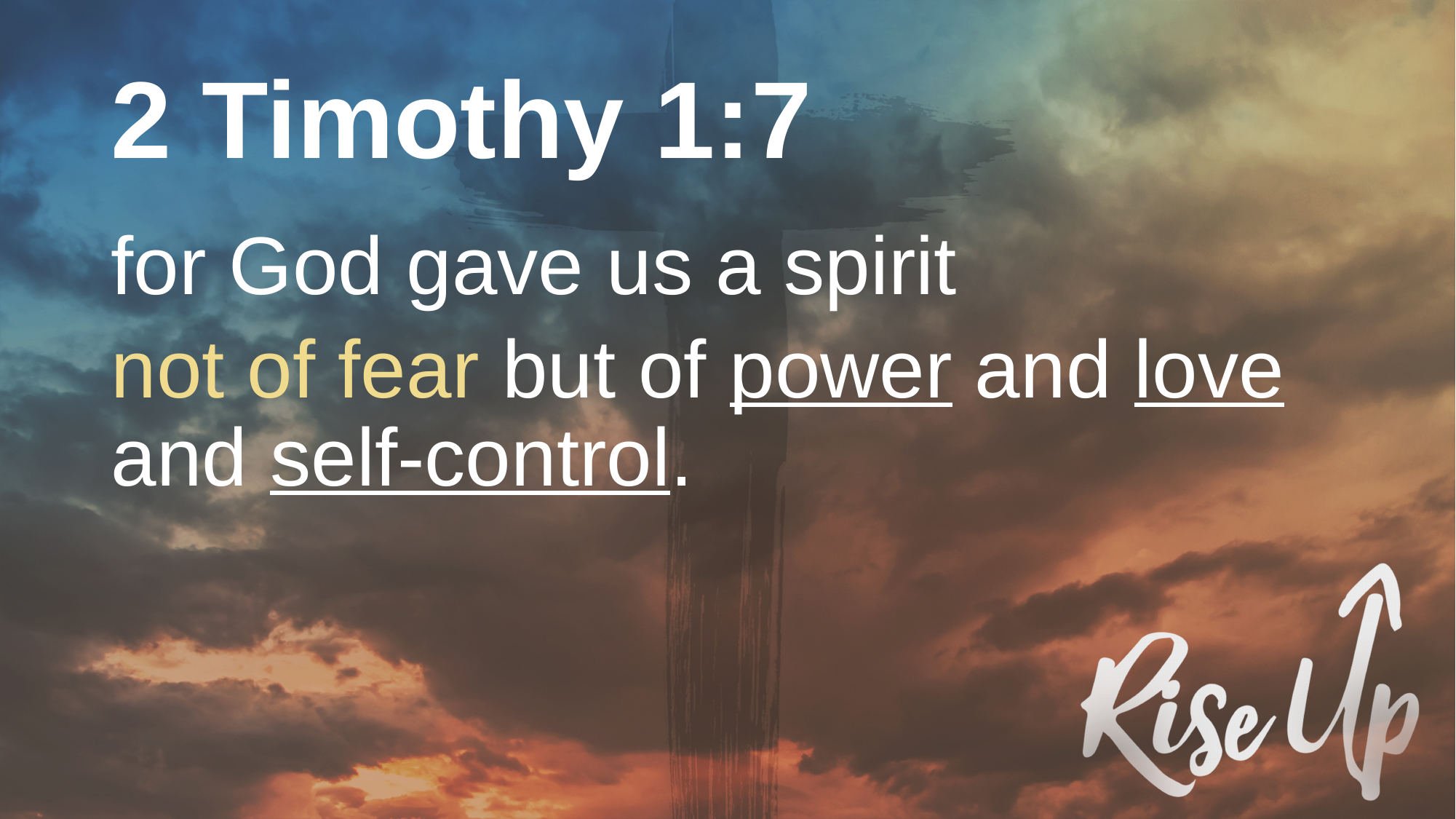

# 2 Timothy 1:7
for God gave us a spirit
not of fear but of power and love and self-control.